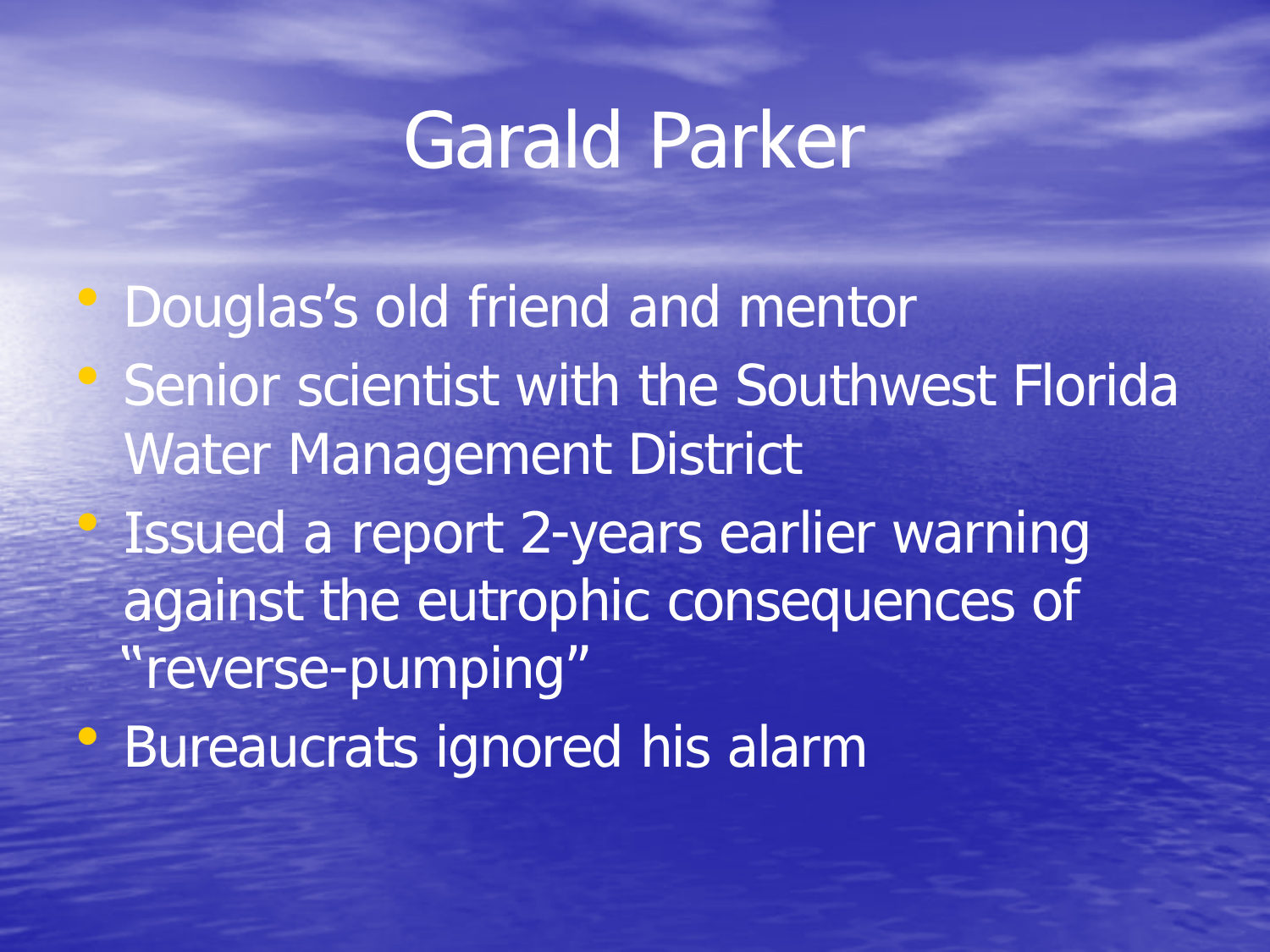

# Garald Parker
Douglas’s old friend and mentor
Senior scientist with the Southwest Florida Water Management District
Issued a report 2-years earlier warning against the eutrophic consequences of “reverse-pumping”
Bureaucrats ignored his alarm